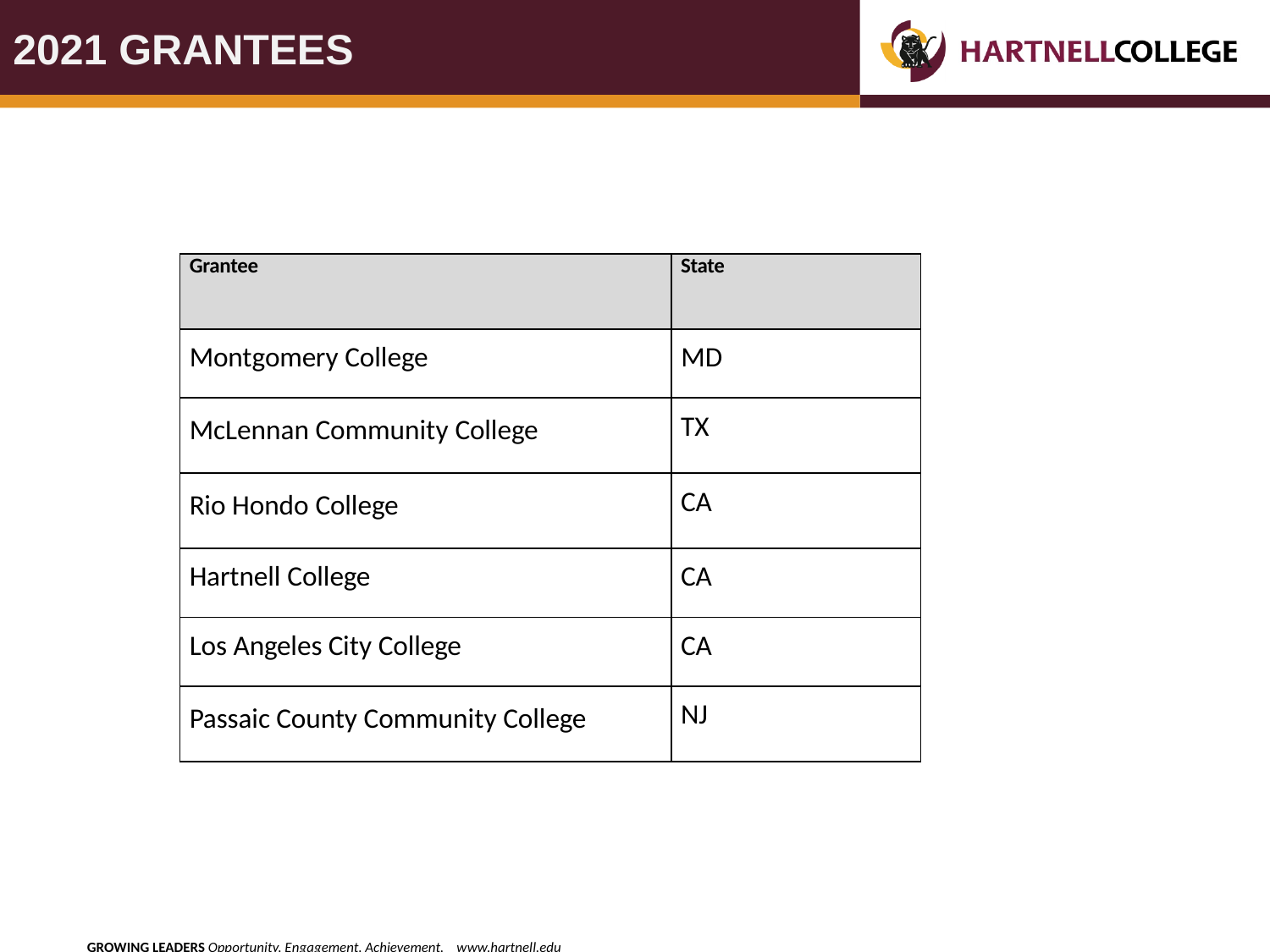

# 2021 Grantees

| Grantee | State |
| --- | --- |
| Montgomery College | MD |
| McLennan Community College | TX |
| Rio Hondo College | CA |
| Hartnell College | CA |
| Los Angeles City College | CA |
| Passaic County Community College | NJ |